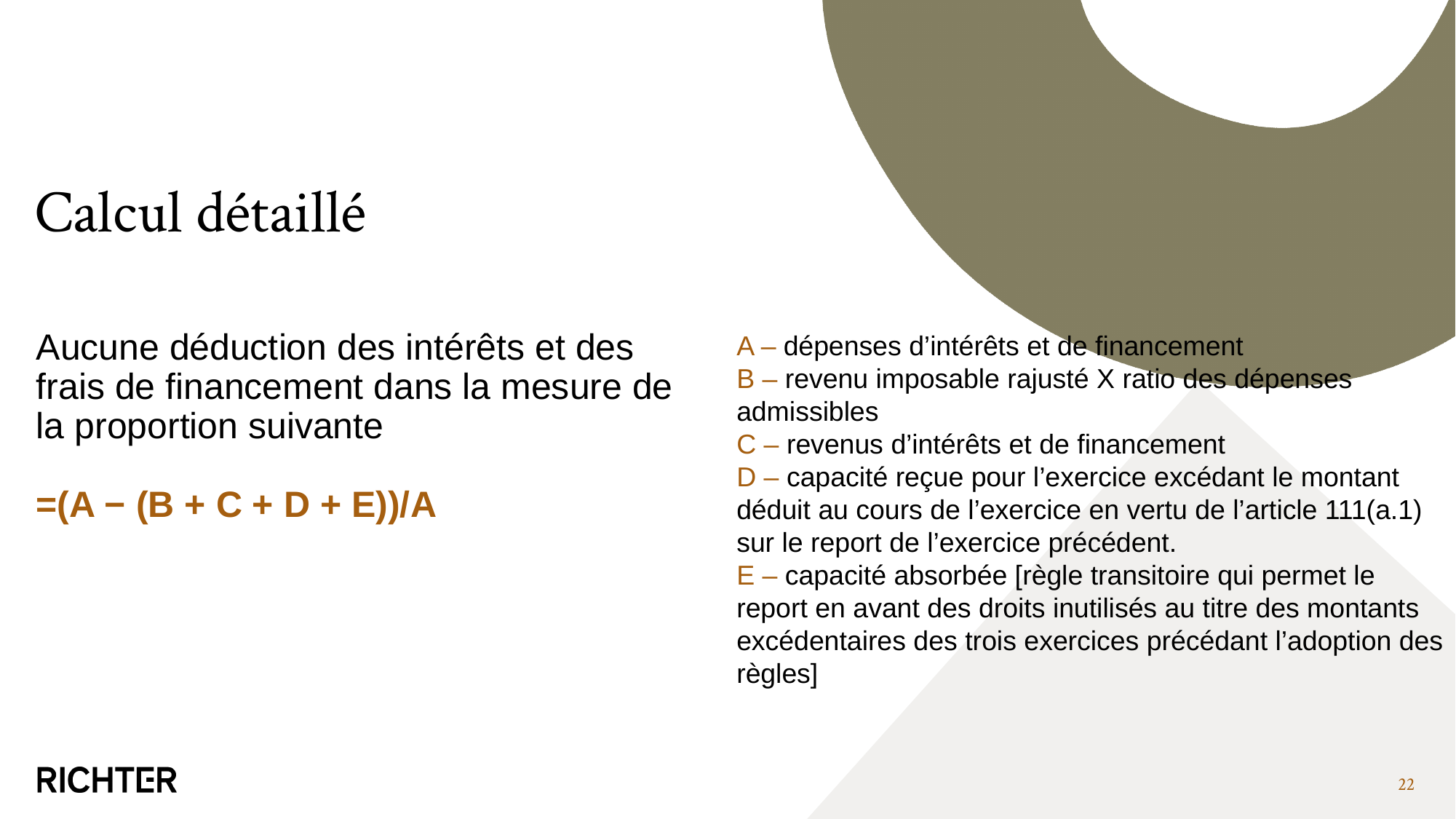

# Calcul détaillé
Aucune déduction des intérêts et des frais de financement dans la mesure de la proportion suivante

=(A − (B + C + D + E))/A
A – dépenses d’intérêts et de financement
B – revenu imposable rajusté X ratio des dépenses admissibles
C – revenus d’intérêts et de financement
D – capacité reçue pour l’exercice excédant le montant déduit au cours de l’exercice en vertu de l’article 111(a.1) sur le report de l’exercice précédent.
E – capacité absorbée [règle transitoire qui permet le report en avant des droits inutilisés au titre des montants excédentaires des trois exercices précédant l’adoption des règles]
22